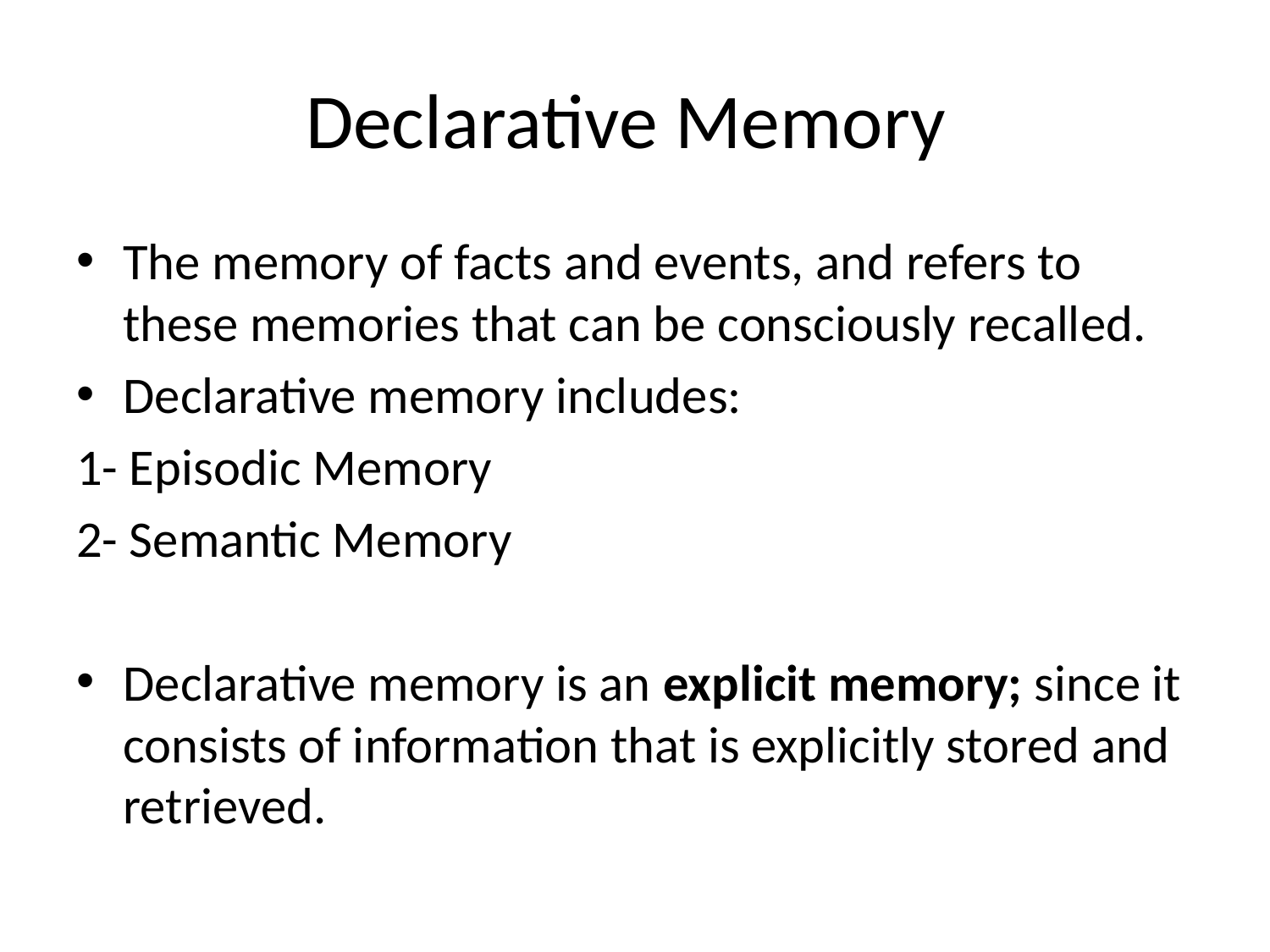

# Declarative Memory
The memory of facts and events, and refers to these memories that can be consciously recalled.
Declarative memory includes:
1- Episodic Memory
2- Semantic Memory

Declarative memory is an explicit memory; since it consists of information that is explicitly stored and retrieved.